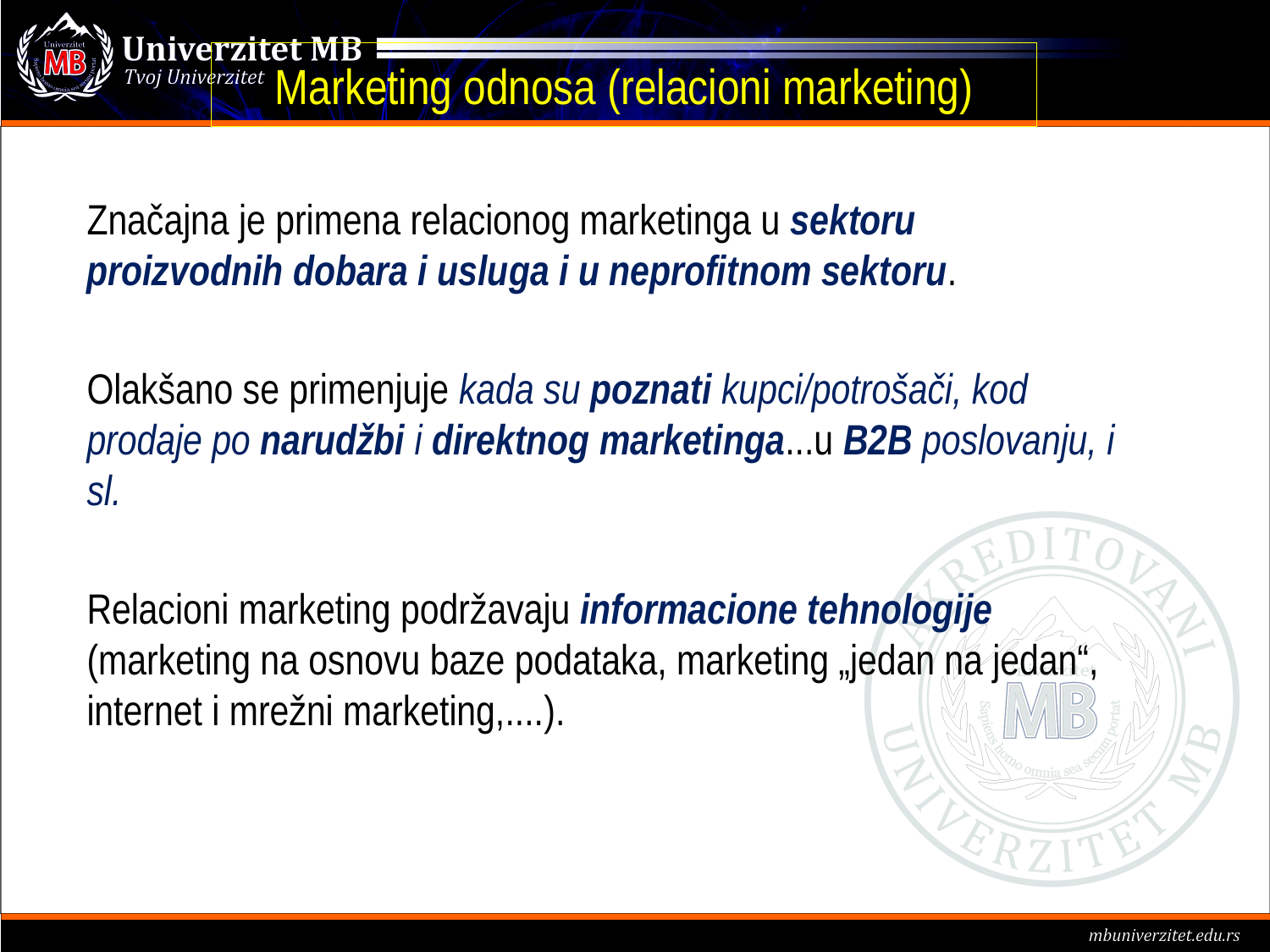

# Marketing odnosa (relacioni marketing)

Značajna je primena relacionog marketinga u sektoru proizvodnih dobara i usluga i u neprofitnom sektoru.

Olakšano se primenjuje kada su poznati kupci/potrošači, kod prodaje po narudžbi i direktnog marketinga...u B2B poslovanju, i sl.

Relacioni marketing podržavaju informacione tehnologije (marketing na osnovu baze podataka, marketing „jedan na jedan“, internet i mrežni marketing,....).